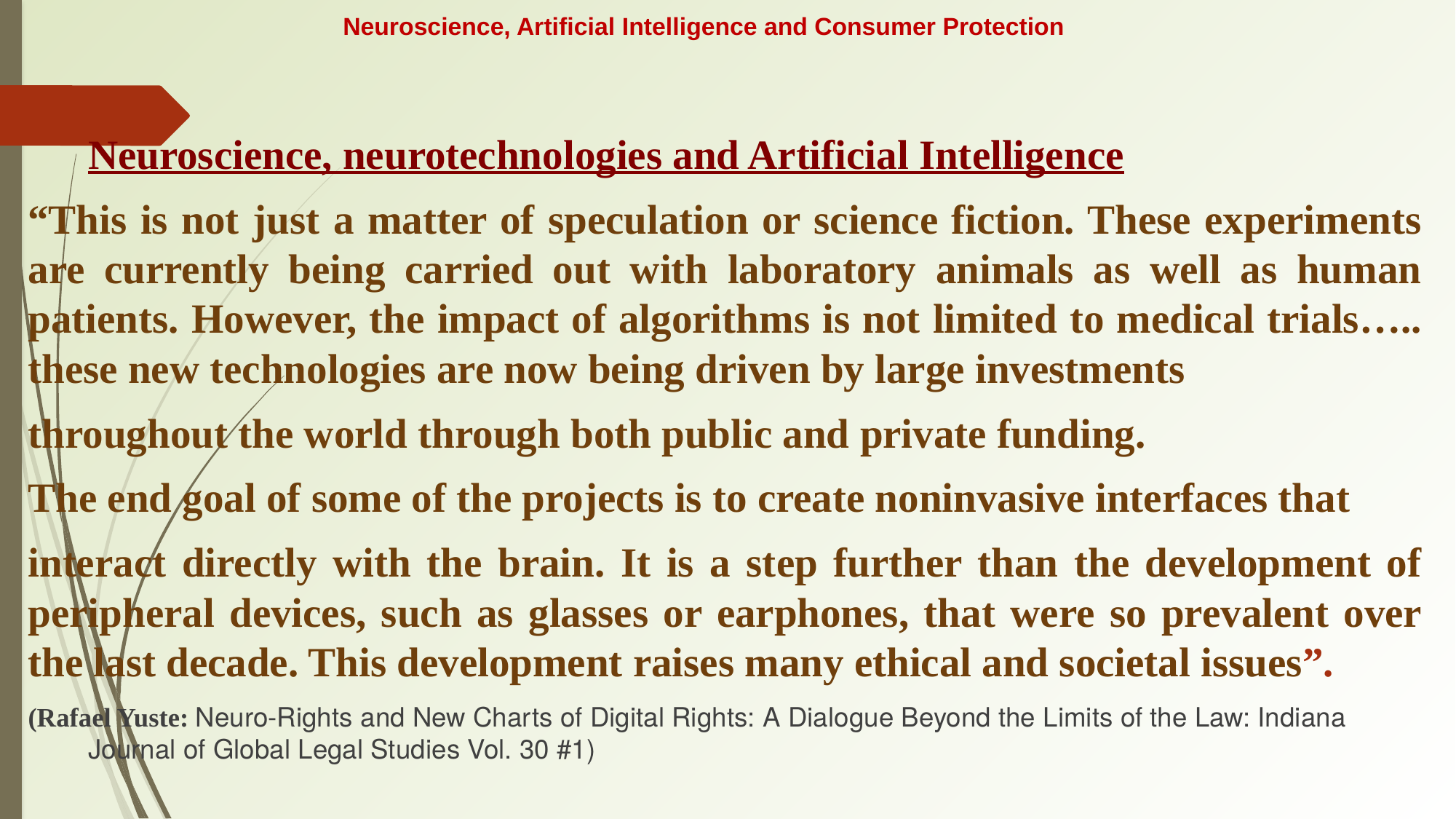

# Neuroscience, Artificial Intelligence and Consumer Protection

				Neuroscience, neurotechnologies and Artificial Intelligence
“This is not just a matter of speculation or science fiction. These experiments are currently being carried out with laboratory animals as well as human patients. However, the impact of algorithms is not limited to medical trials….. these new technologies are now being driven by large investments
throughout the world through both public and private funding.
The end goal of some of the projects is to create noninvasive interfaces that
interact directly with the brain. It is a step further than the development of peripheral devices, such as glasses or earphones, that were so prevalent over the last decade. This development raises many ethical and societal issues”.
(Rafael Yuste: Neuro-Rights and New Charts of Digital Rights: A Dialogue Beyond the Limits of the Law: Indiana Journal of Global Legal Studies Vol. 30 #1)